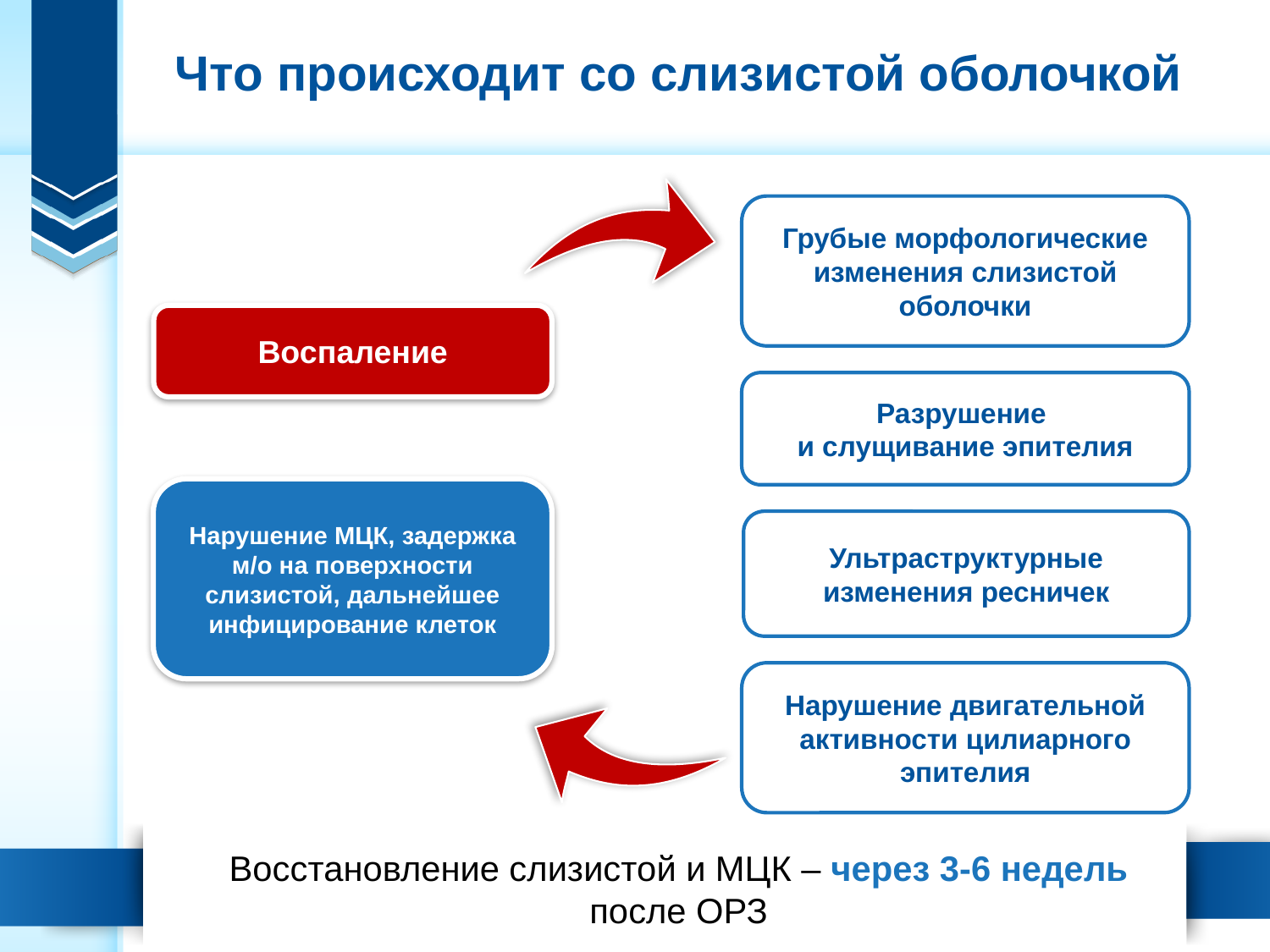

# Что происходит со слизистой оболочкой

Грубые морфологические изменения слизистой оболочки
Воспаление
Разрушение
и слущивание эпителия
Нарушение МЦК, задержка м/о на поверхности слизистой, дальнейшее инфицирование клеток
Ультраструктурные изменения ресничек
Нарушение двигательной активности цилиарного эпителия

Восстановление слизистой и МЦК – через 3-6 недель после ОРЗ